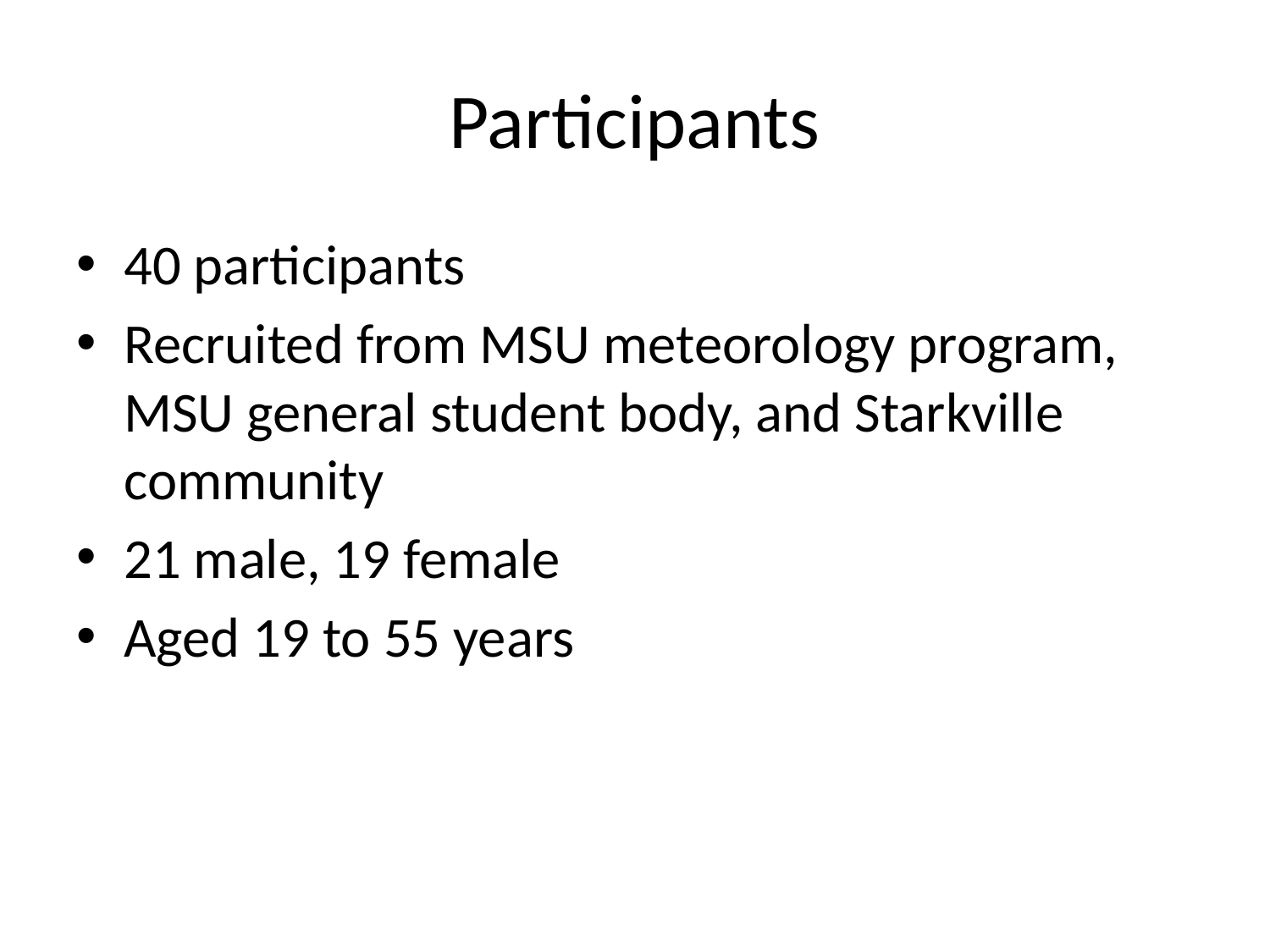

# Participants
40 participants
Recruited from MSU meteorology program, MSU general student body, and Starkville community
21 male, 19 female
Aged 19 to 55 years